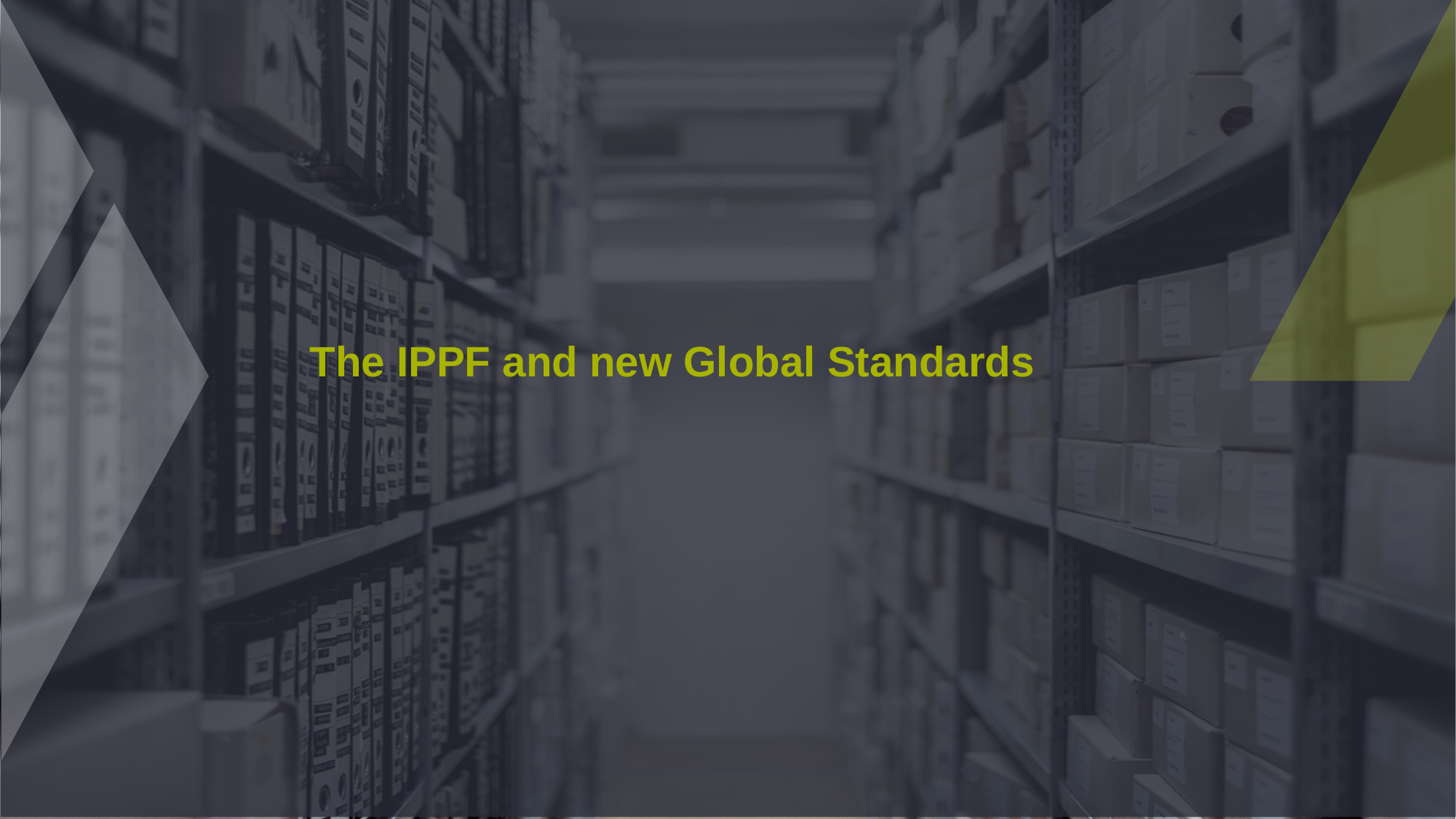

# The IPPF and new Global Standards